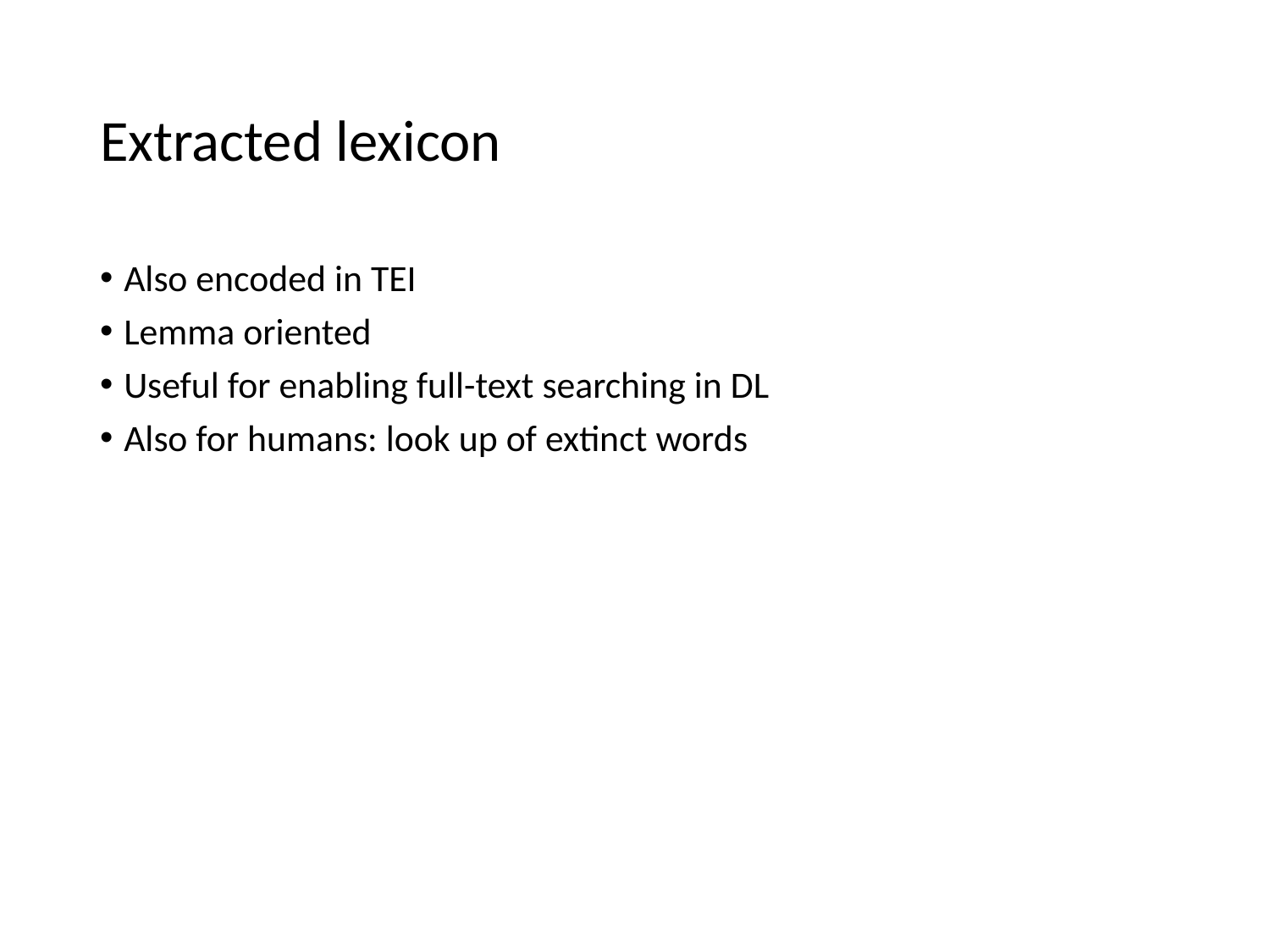

# Extracted lexicon
Also encoded in TEI
Lemma oriented
Useful for enabling full-text searching in DL
Also for humans: look up of extinct words